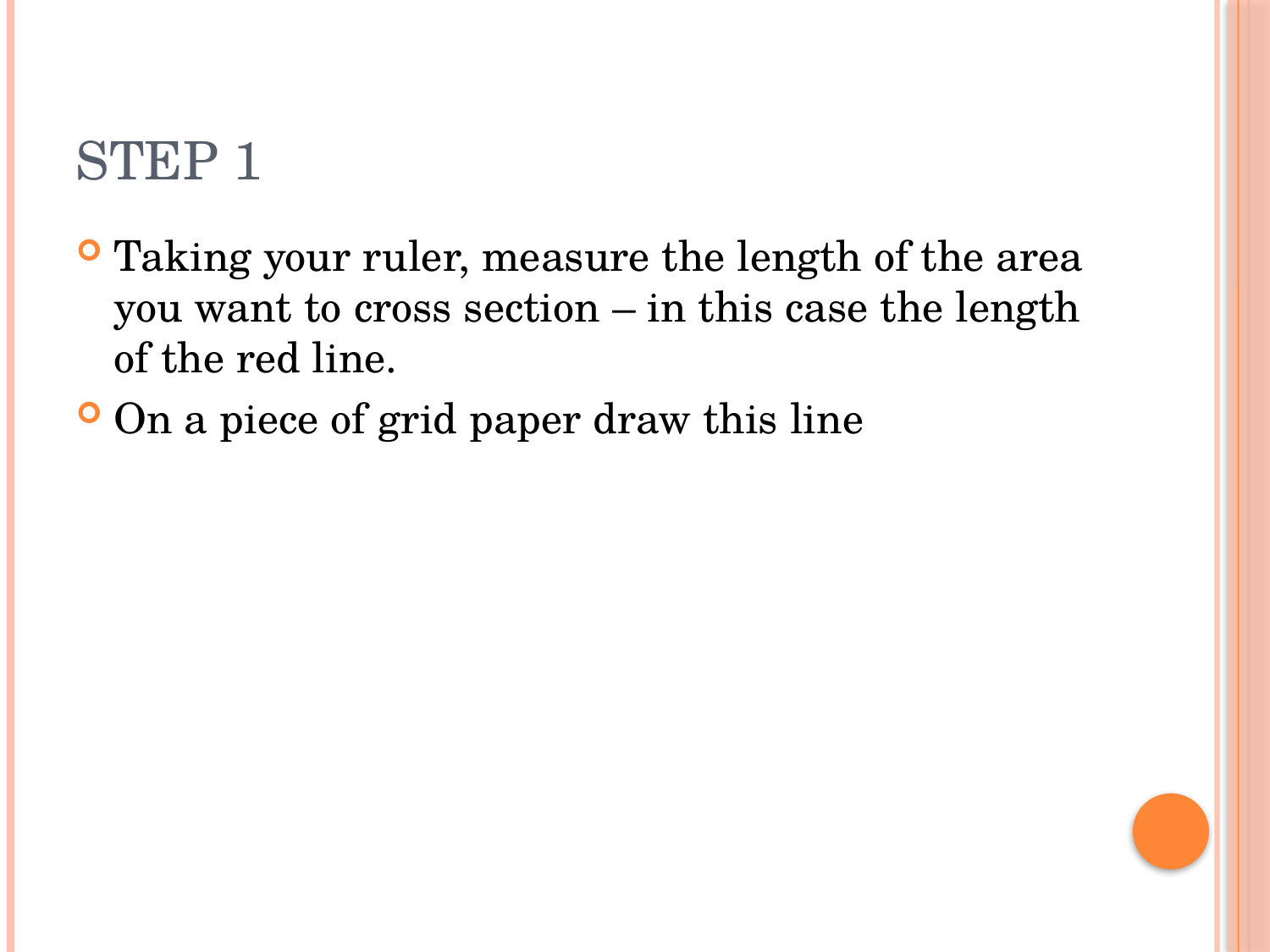

# Step 1
Taking your ruler, measure the length of the area you want to cross section – in this case the length of the red line.
On a piece of grid paper draw this line